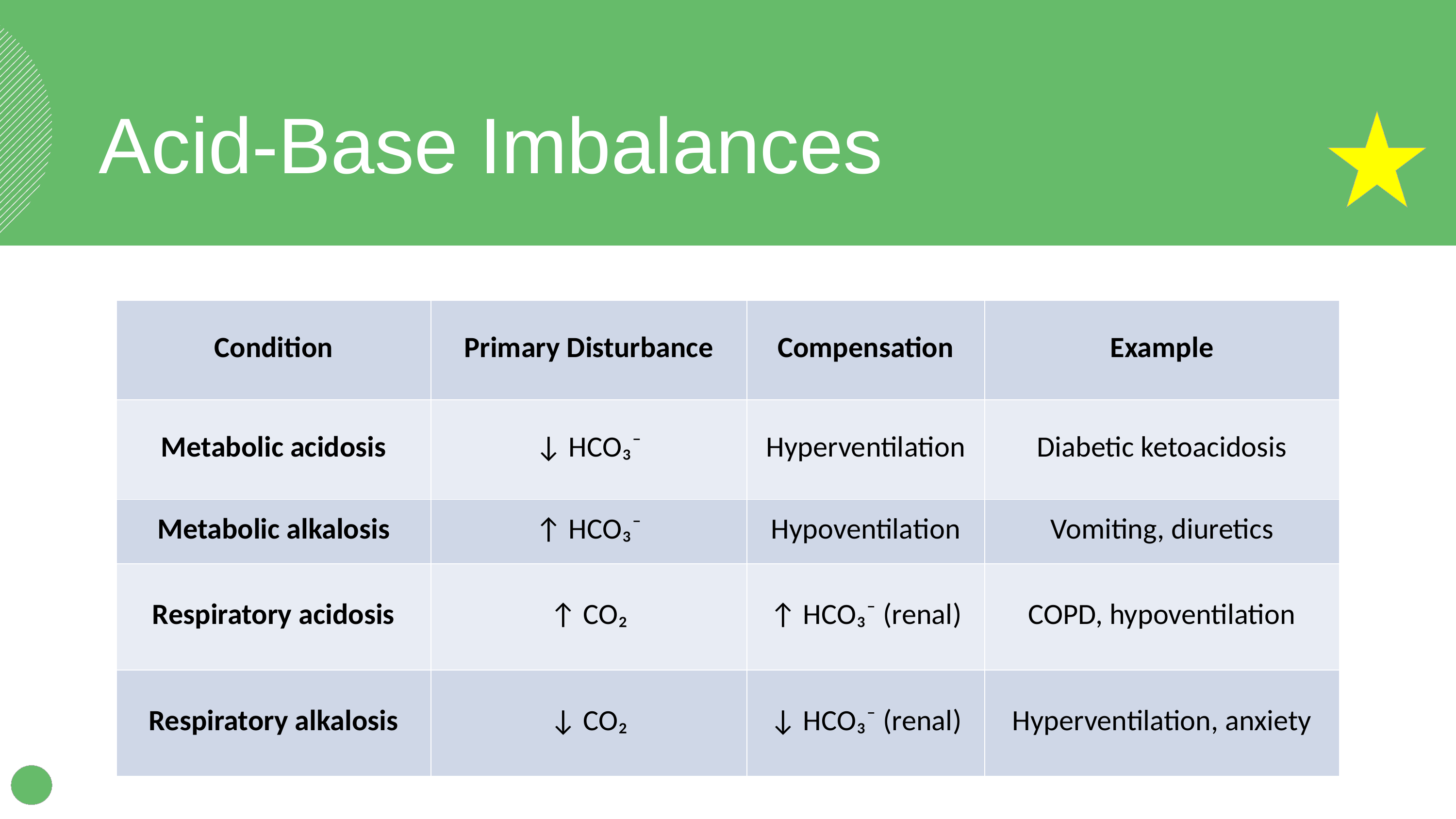

Acid-Base Imbalances

| Condition | Primary Disturbance | Compensation | Example |
| --- | --- | --- | --- |
| Metabolic acidosis | ↓ HCO₃⁻ | Hyperventilation | Diabetic ketoacidosis |
| Metabolic alkalosis | ↑ HCO₃⁻ | Hypoventilation | Vomiting, diuretics |
| Respiratory acidosis | ↑ CO₂ | ↑ HCO₃⁻ (renal) | COPD, hypoventilation |
| Respiratory alkalosis | ↓ CO₂ | ↓ HCO₃⁻ (renal) | Hyperventilation, anxiety |
106